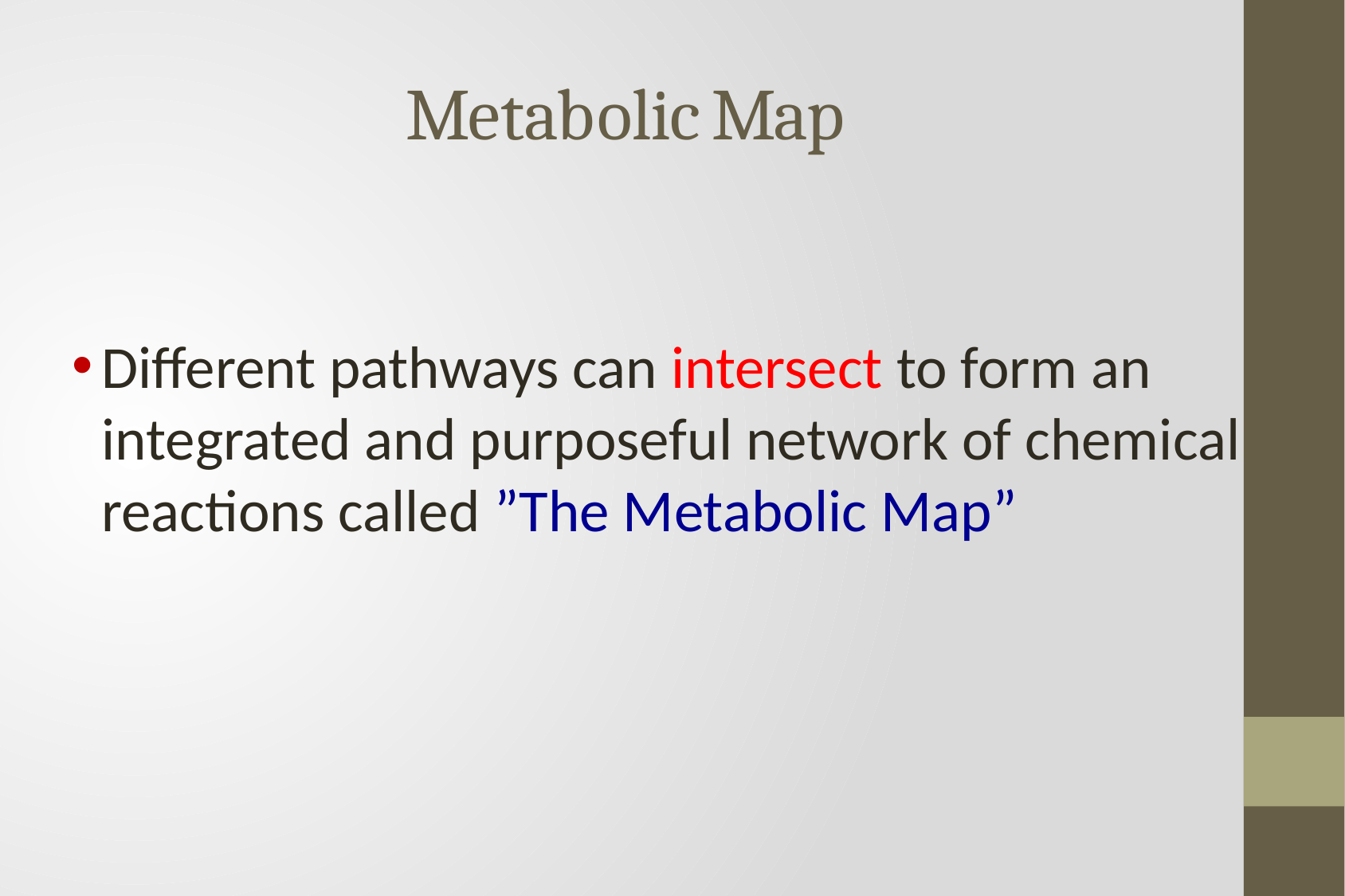

# Metabolic Map

Different pathways can intersect to form an integrated and purposeful network of chemical reactions called ”The Metabolic Map”